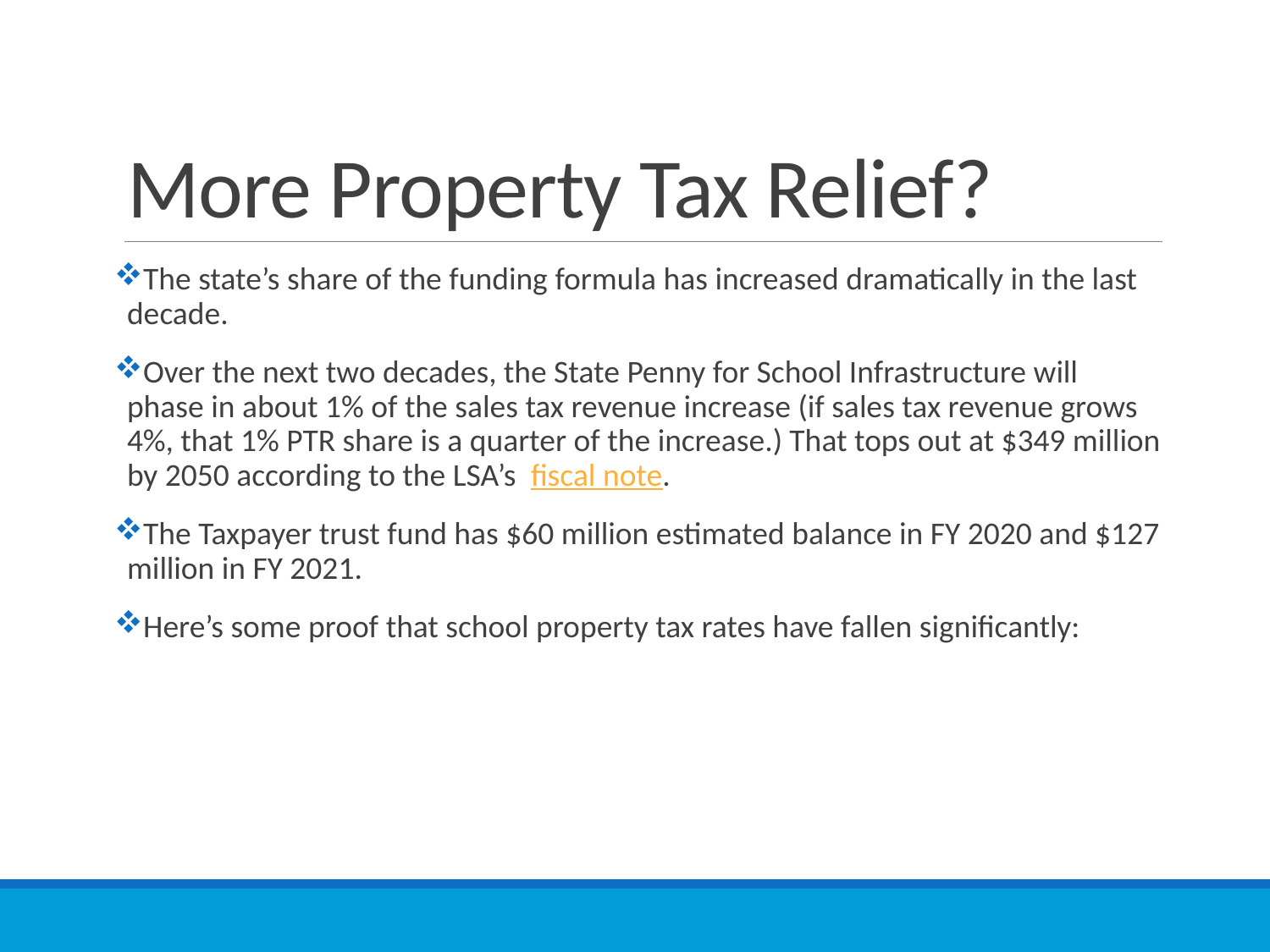

# More Property Tax Relief?
The state’s share of the funding formula has increased dramatically in the last decade.
Over the next two decades, the State Penny for School Infrastructure will phase in about 1% of the sales tax revenue increase (if sales tax revenue grows 4%, that 1% PTR share is a quarter of the increase.) That tops out at $349 million by 2050 according to the LSA’s  fiscal note.
The Taxpayer trust fund has $60 million estimated balance in FY 2020 and $127 million in FY 2021.
Here’s some proof that school property tax rates have fallen significantly: